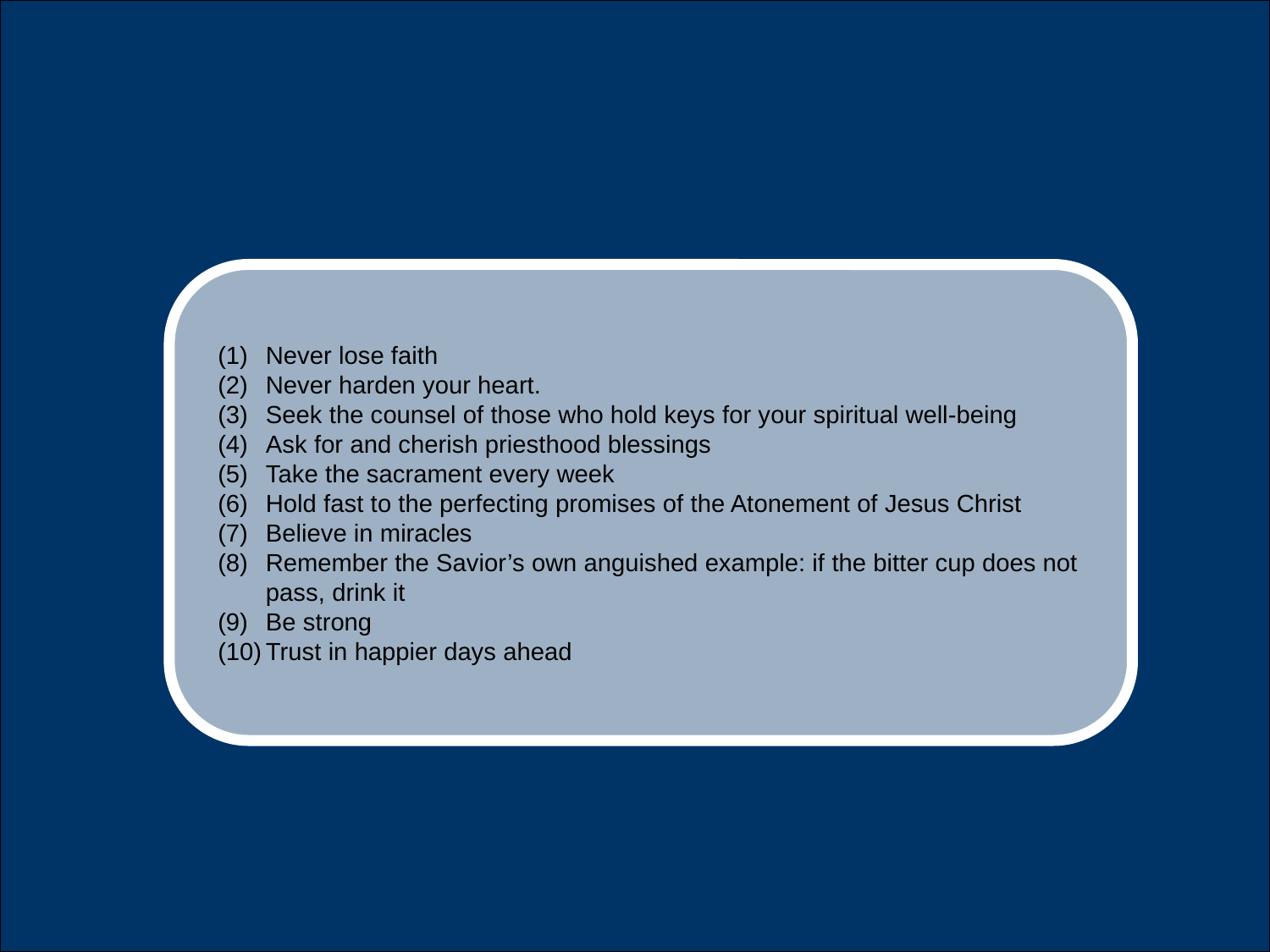

Never lose faith
Never harden your heart.
Seek the counsel of those who hold keys for your spiritual well-being
Ask for and cherish priesthood blessings
Take the sacrament every week
Hold fast to the perfecting promises of the Atonement of Jesus Christ
Believe in miracles
Remember the Savior’s own anguished example: if the bitter cup does not pass, drink it
Be strong
Trust in happier days ahead